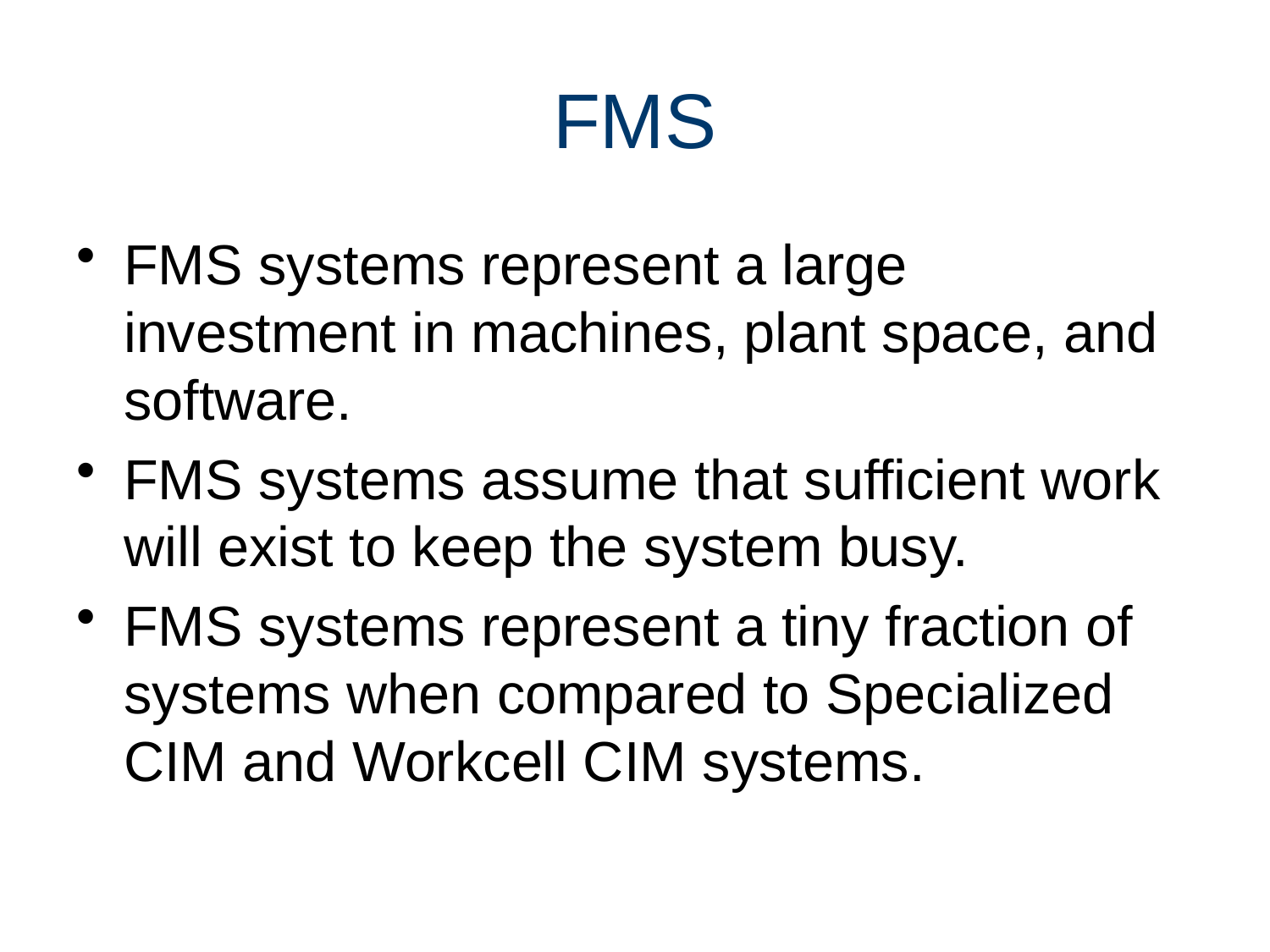

# FMS
FMS systems represent a large investment in machines, plant space, and software.
FMS systems assume that sufficient work will exist to keep the system busy.
FMS systems represent a tiny fraction of systems when compared to Specialized CIM and Workcell CIM systems.